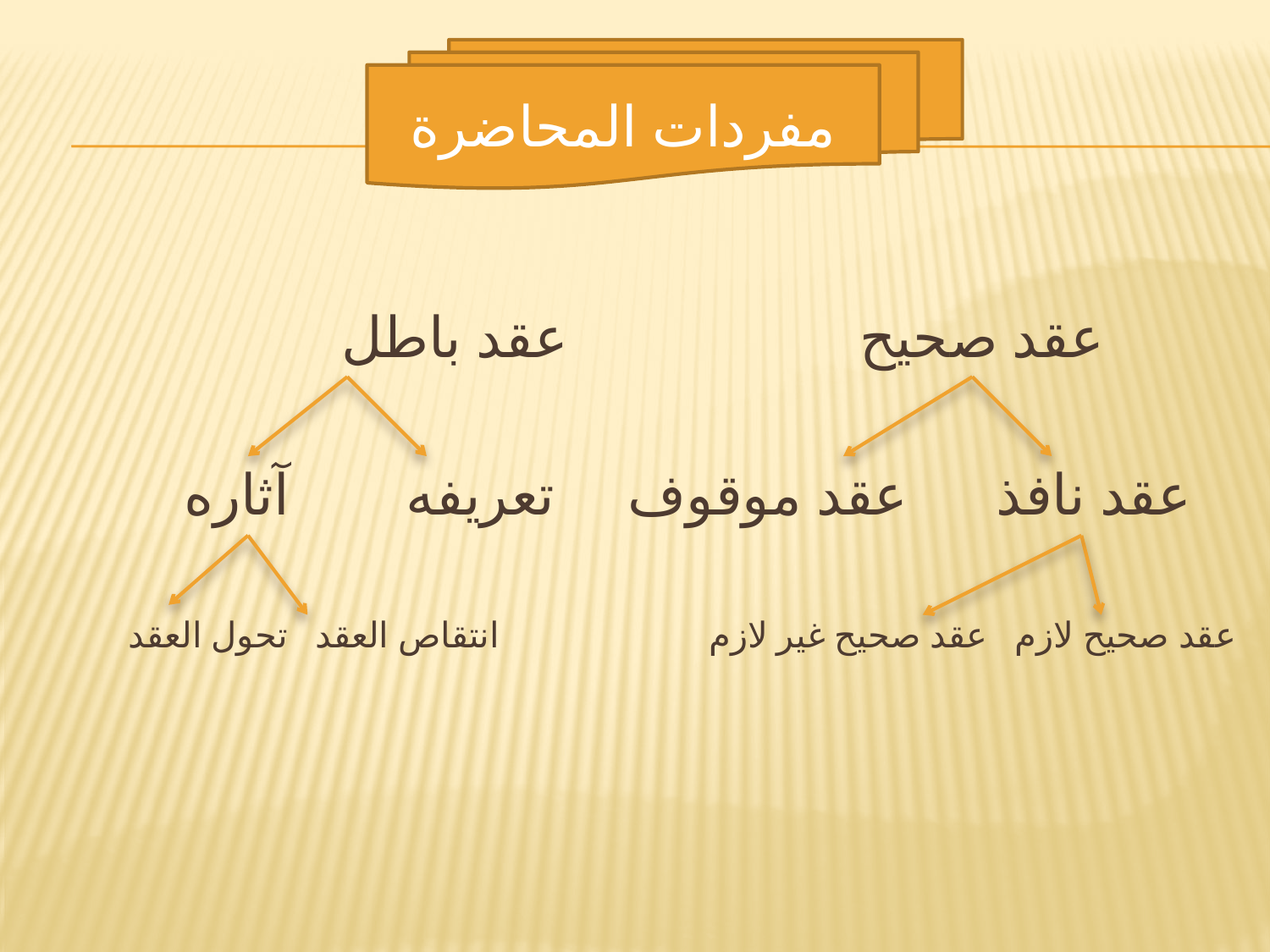

مفردات المحاضرة
#

         عقد صحيح                    عقد باطل

   عقد نافذ      عقد موقوف     تعريفه        آثاره

عقد صحيح لازم   عقد صحيح غير لازم                       انتقاص العقد   تحول العقد